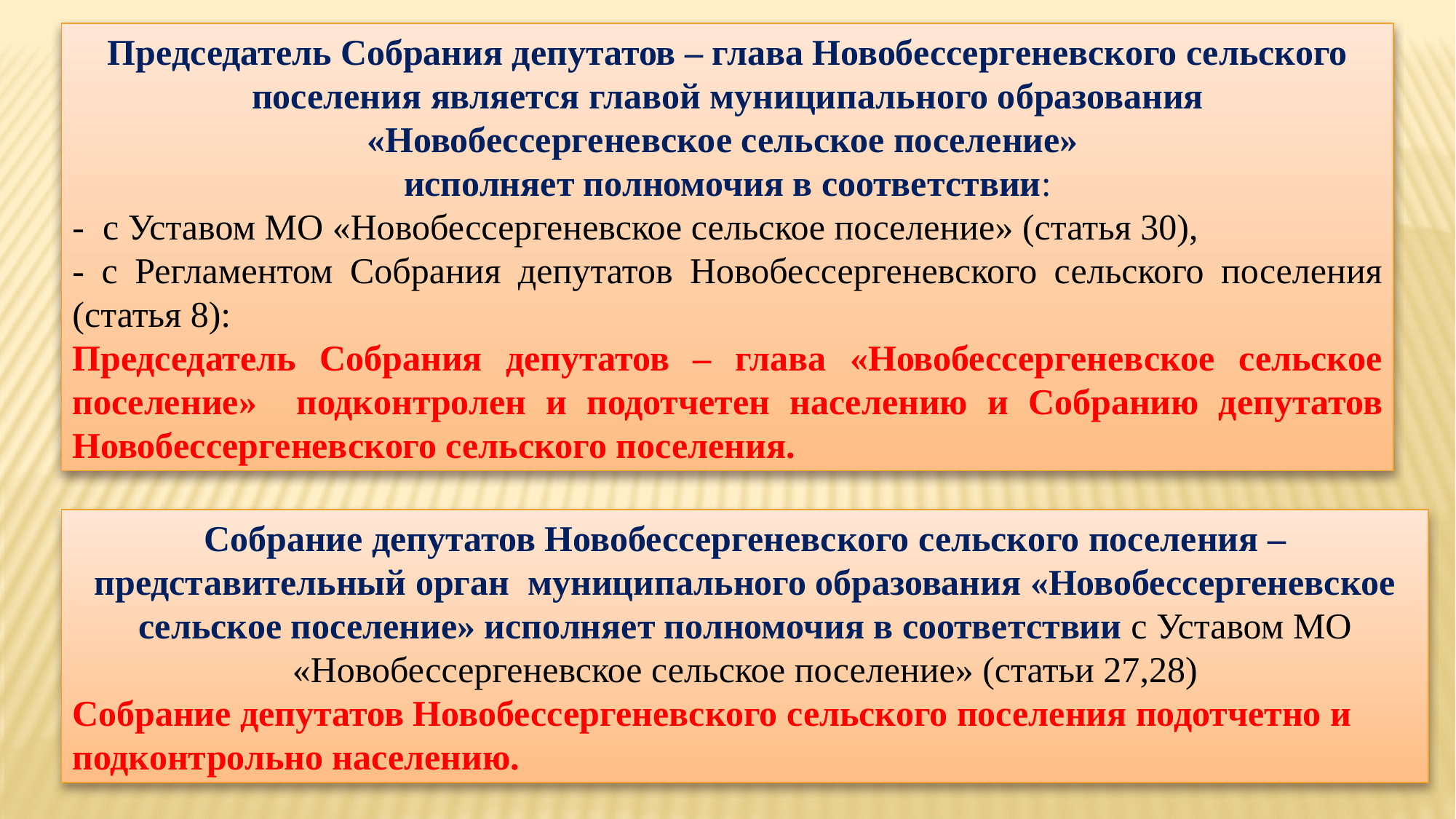

Председатель Собрания депутатов – глава Новобессергеневского сельского поселения является главой муниципального образования «Новобессергеневское сельское поселение»
исполняет полномочия в соответствии:
-  c Уставом МО «Новобессергеневское сельское поселение» (статья 30),
- с Регламентом Собрания депутатов Новобессергеневского сельского поселения (статья 8):
Председатель Собрания депутатов – глава «Новобессергеневское сельское поселение»  подконтролен и подотчетен населению и Собранию депутатов Новобессергеневского сельского поселения.
Собрание депутатов Новобессергеневского сельского поселения – представительный орган  муниципального образования «Новобессергеневское сельское поселение» исполняет полномочия в соответствии с Уставом МО «Новобессергеневское сельское поселение» (статьи 27,28)
Собрание депутатов Новобессергеневского сельского поселения подотчетно и подконтрольно населению.